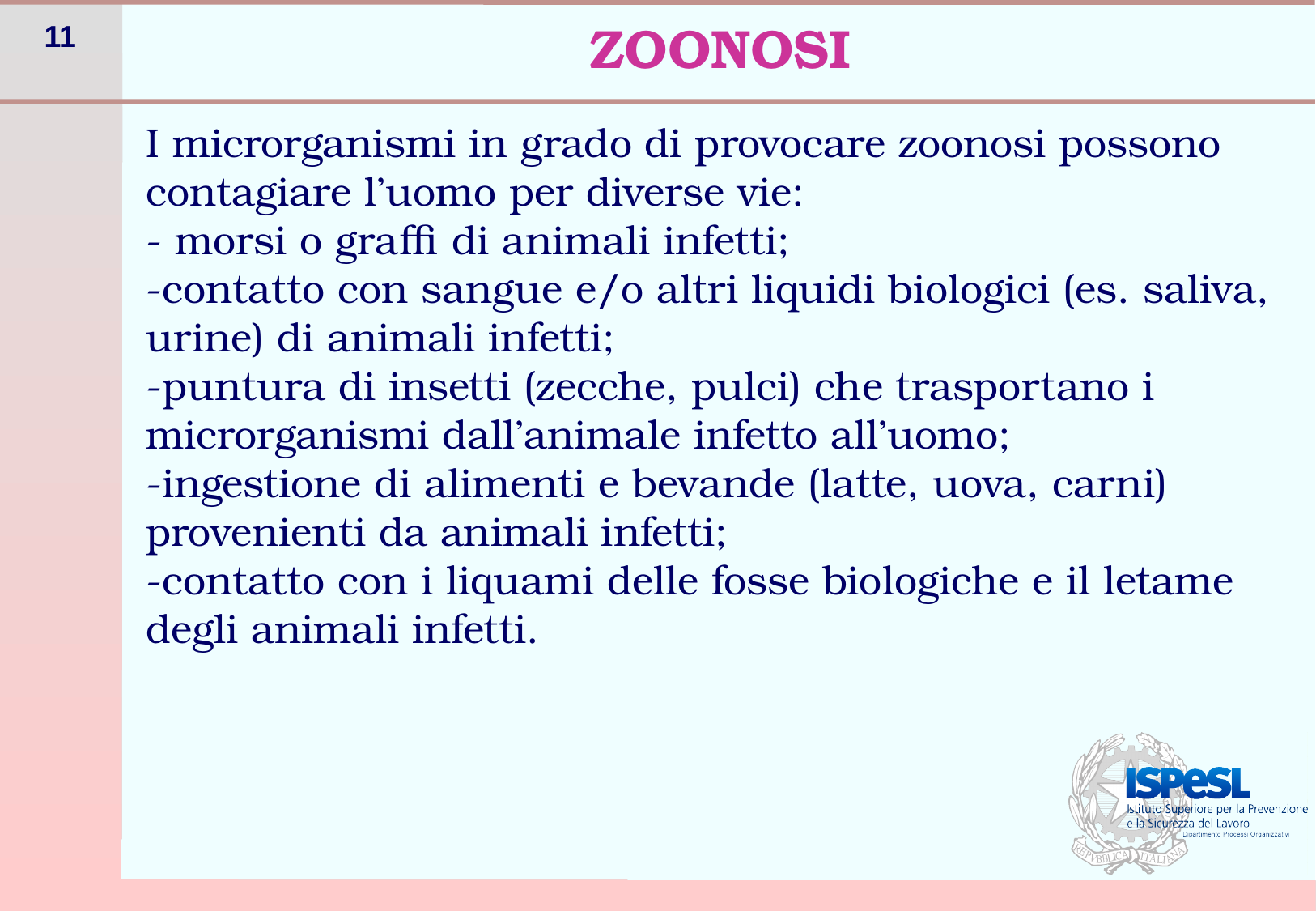

# ZOONOSI
I microrganismi in grado di provocare zoonosi possono contagiare l’uomo per diverse vie:
- morsi o graffi di animali infetti;
-contatto con sangue e/o altri liquidi biologici (es. saliva, urine) di animali infetti;
-puntura di insetti (zecche, pulci) che trasportano i microrganismi dall’animale infetto all’uomo;
-ingestione di alimenti e bevande (latte, uova, carni) provenienti da animali infetti;
-contatto con i liquami delle fosse biologiche e il letame degli animali infetti.